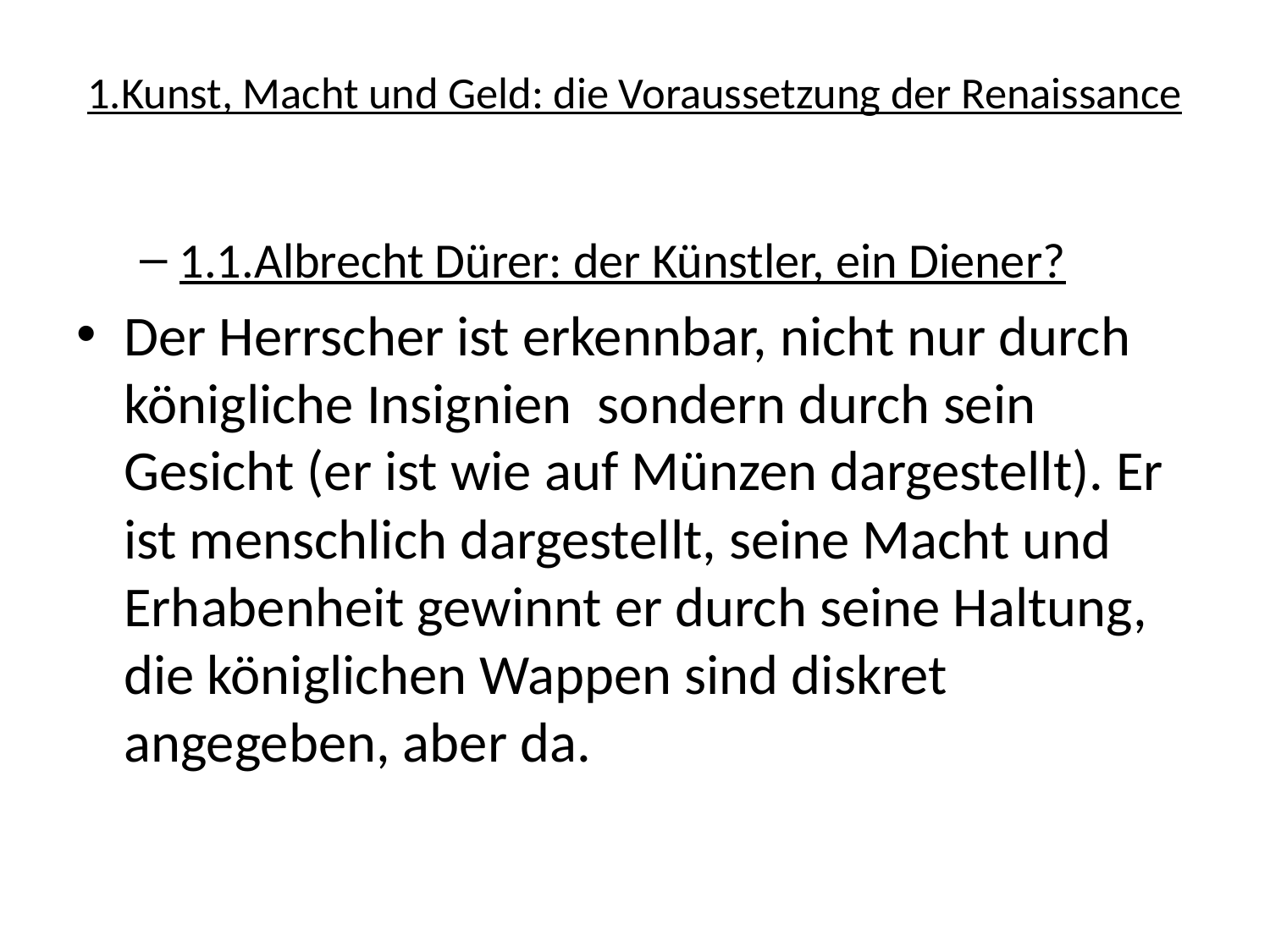

# 1.Kunst, Macht und Geld: die Voraussetzung der Renaissance
1.1.Albrecht Dürer: der Künstler, ein Diener?
Der Herrscher ist erkennbar, nicht nur durch königliche Insignien  sondern durch sein Gesicht (er ist wie auf Münzen dargestellt). Er ist menschlich dargestellt, seine Macht und  Erhabenheit gewinnt er durch seine Haltung, die königlichen Wappen sind diskret angegeben, aber da.